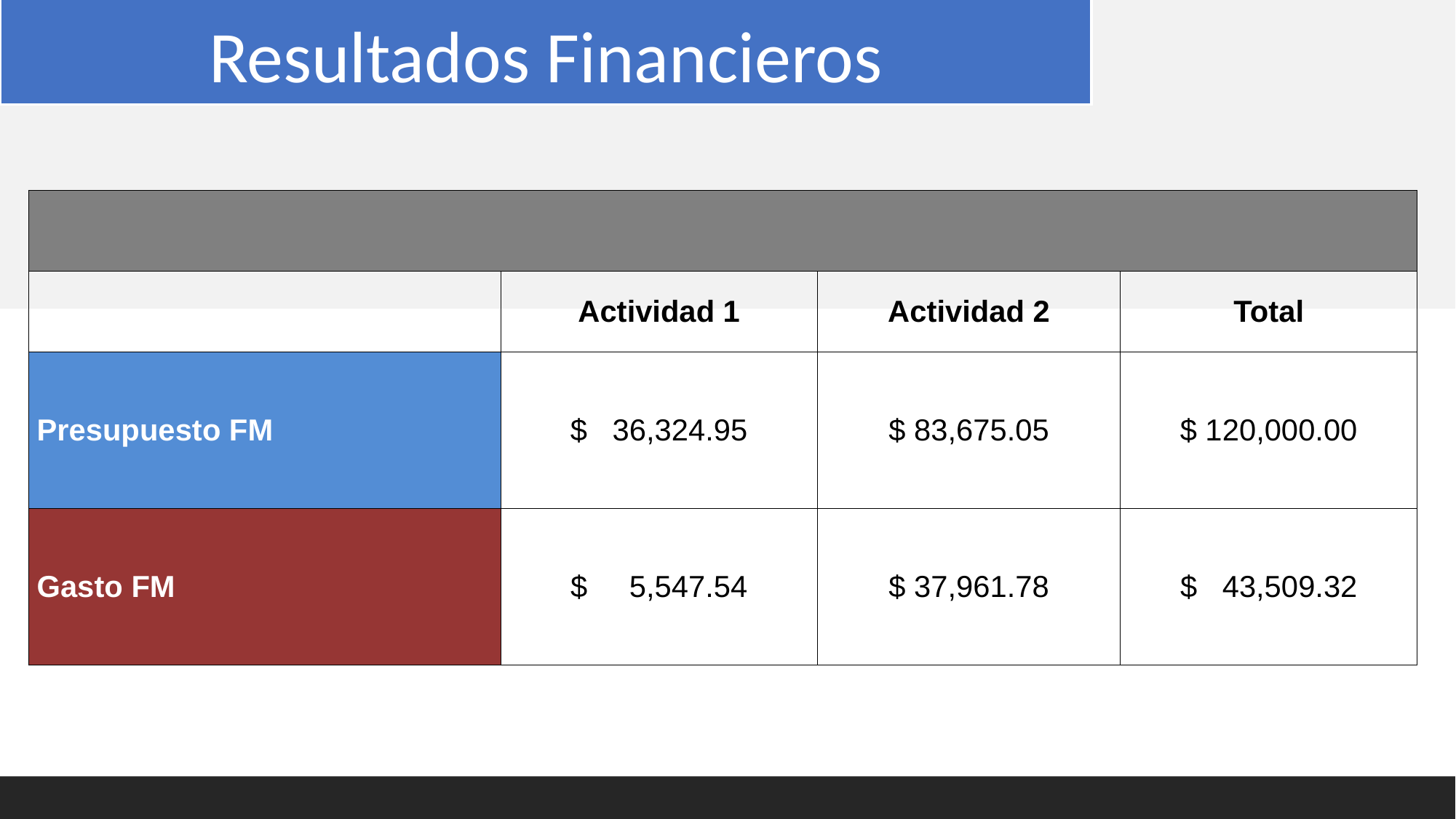

# Resultados Financieros

|  |  |  |  |
| --- | --- | --- | --- |
|  | Actividad 1 | Actividad 2 | Total |
| Presupuesto FM | $ 36,324.95 | $ 83,675.05 | $ 120,000.00 |
| Gasto FM | $ 5,547.54 | $ 37,961.78 | $ 43,509.32 |